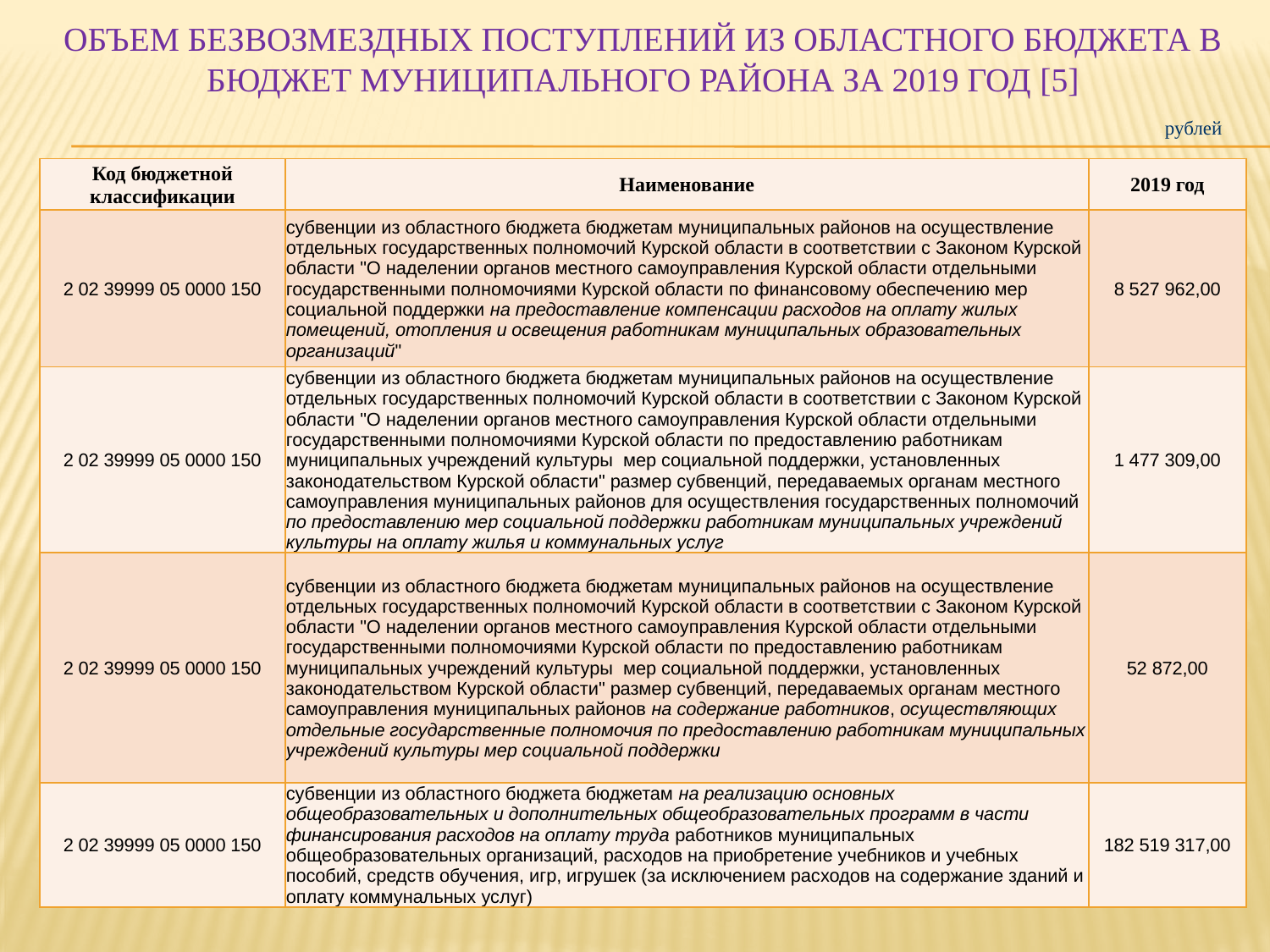

# ОБЪЕМ БЕЗВОЗМЕЗДНЫХ ПОСТУПЛЕНИЙ ИЗ ОБЛАСТНОГО БЮДЖЕТА В БЮДЖЕТ МУНИЦИПАЛЬНОГО РАЙОНА ЗА 2019 ГОД [5]
рублей
| Код бюджетной классификации | Наименование | 2019 год |
| --- | --- | --- |
| 2 02 39999 05 0000 150 | субвенции из областного бюджета бюджетам муниципальных районов на осуществление отдельных государственных полномочий Курской области в соответствии с Законом Курской области "О наделении органов местного самоуправления Курской области отдельными государственными полномочиями Курской области по финансовому обеспечению мер социальной поддержки на предоставление компенсации расходов на оплату жилых помещений, отопления и освещения работникам муниципальных образовательных организаций" | 8 527 962,00 |
| 2 02 39999 05 0000 150 | субвенции из областного бюджета бюджетам муниципальных районов на осуществление отдельных государственных полномочий Курской области в соответствии с Законом Курской области "О наделении органов местного самоуправления Курской области отдельными государственными полномочиями Курской области по предоставлению работникам муниципальных учреждений культуры мер социальной поддержки, установленных законодательством Курской области" размер субвенций, передаваемых органам местного самоуправления муниципальных районов для осуществления государственных полномочий по предоставлению мер социальной поддержки работникам муниципальных учреждений культуры на оплату жилья и коммунальных услуг | 1 477 309,00 |
| 2 02 39999 05 0000 150 | субвенции из областного бюджета бюджетам муниципальных районов на осуществление отдельных государственных полномочий Курской области в соответствии с Законом Курской области "О наделении органов местного самоуправления Курской области отдельными государственными полномочиями Курской области по предоставлению работникам муниципальных учреждений культуры мер социальной поддержки, установленных законодательством Курской области" размер субвенций, передаваемых органам местного самоуправления муниципальных районов на содержание работников, осуществляющих отдельные государственные полномочия по предоставлению работникам муниципальных учреждений культуры мер социальной поддержки | 52 872,00 |
| 2 02 39999 05 0000 150 | субвенции из областного бюджета бюджетам на реализацию основных общеобразовательных и дополнительных общеобразовательных программ в части финансирования расходов на оплату труда работников муниципальных общеобразовательных организаций, расходов на приобретение учебников и учебных пособий, средств обучения, игр, игрушек (за исключением расходов на содержание зданий и оплату коммунальных услуг) | 182 519 317,00 |